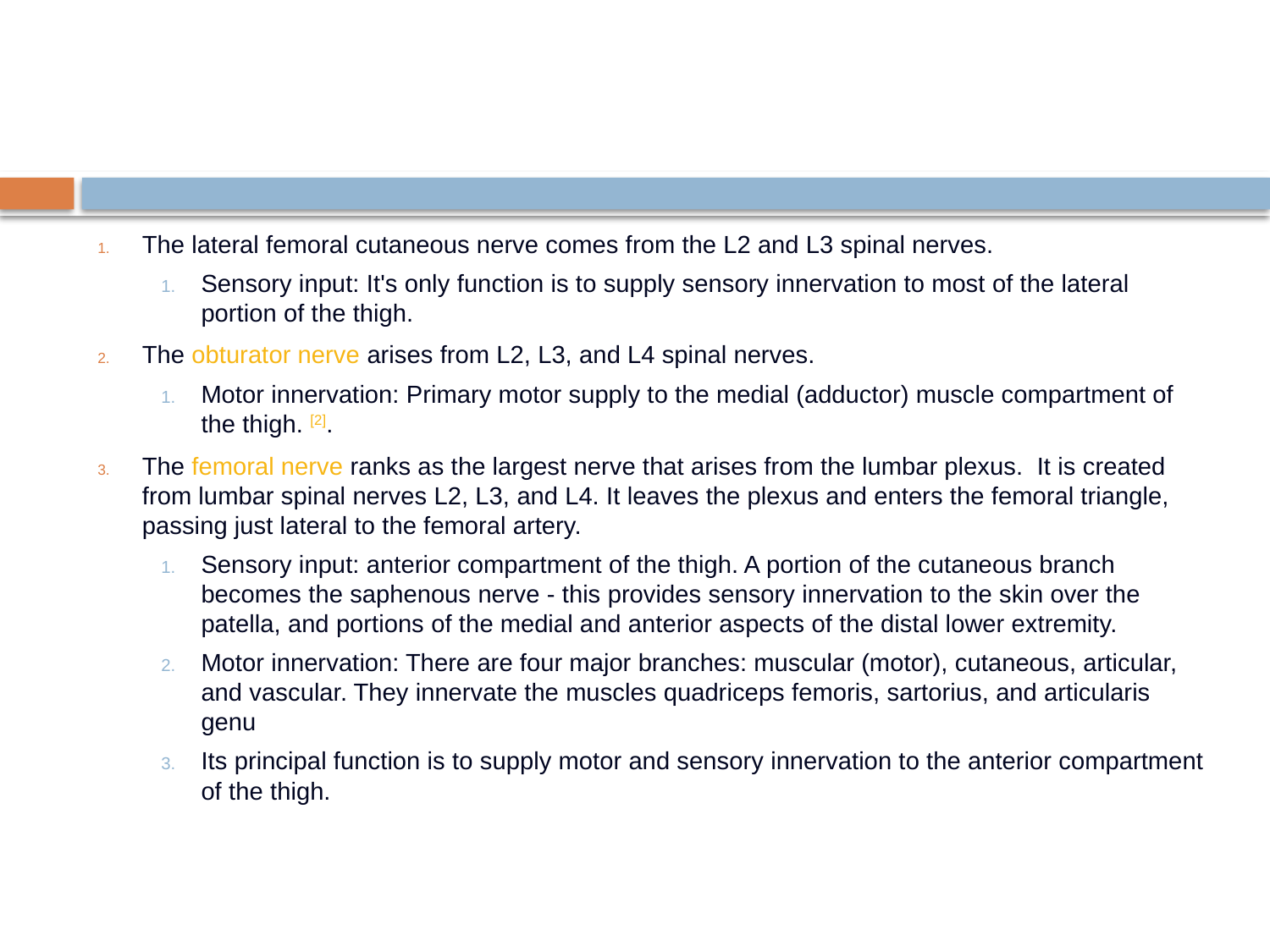

#
The lateral femoral cutaneous nerve comes from the L2 and L3 spinal nerves.
Sensory input: It's only function is to supply sensory innervation to most of the lateral portion of the thigh.
The obturator nerve arises from L2, L3, and L4 spinal nerves.
Motor innervation: Primary motor supply to the medial (adductor) muscle compartment of the thigh. [2].
The femoral nerve ranks as the largest nerve that arises from the lumbar plexus.  It is created from lumbar spinal nerves L2, L3, and L4. It leaves the plexus and enters the femoral triangle, passing just lateral to the femoral artery.
Sensory input: anterior compartment of the thigh. A portion of the cutaneous branch becomes the saphenous nerve - this provides sensory innervation to the skin over the patella, and portions of the medial and anterior aspects of the distal lower extremity.
Motor innervation: There are four major branches: muscular (motor), cutaneous, articular, and vascular. They innervate the muscles quadriceps femoris, sartorius, and articularis genu
Its principal function is to supply motor and sensory innervation to the anterior compartment of the thigh.